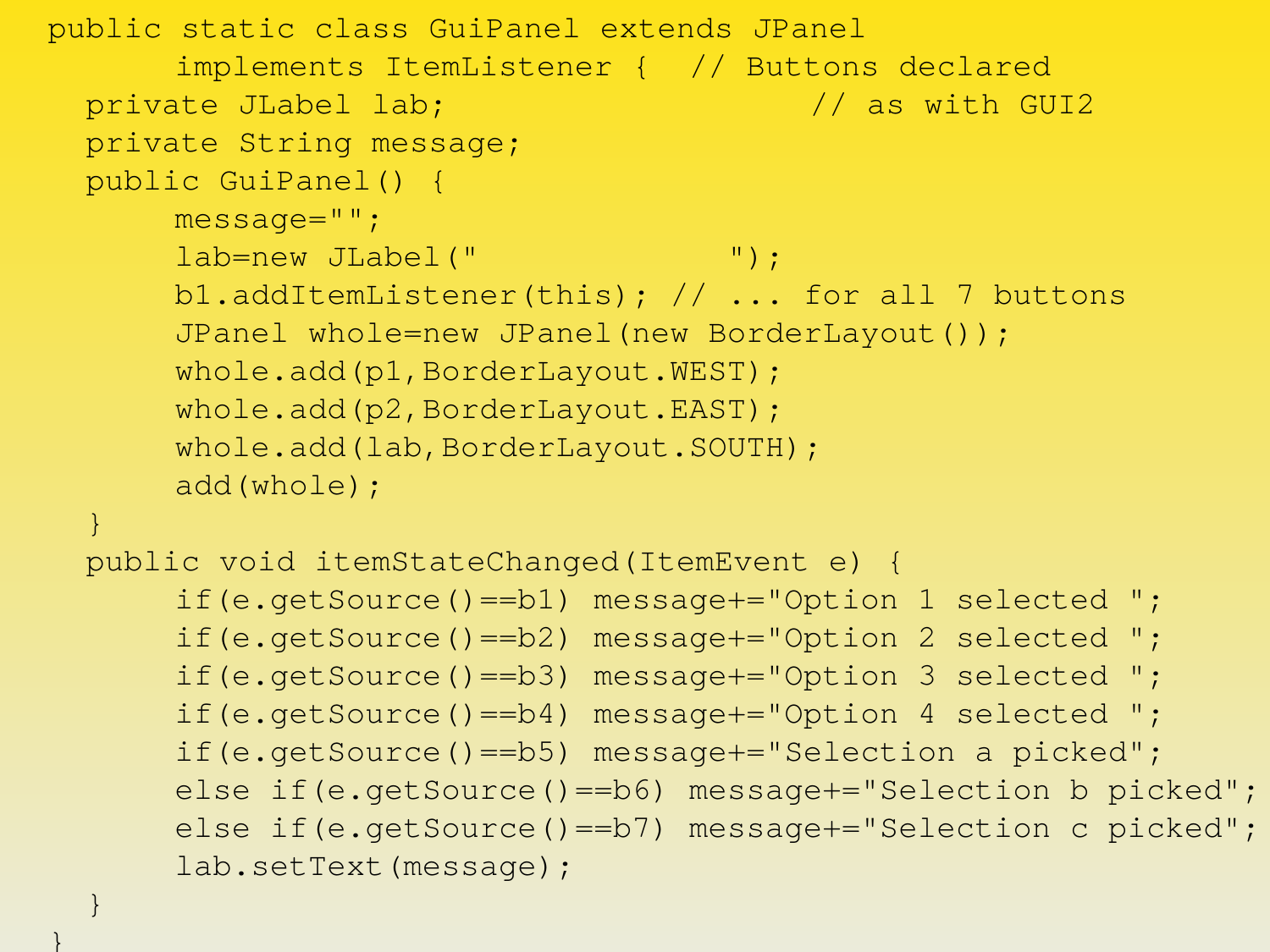

public static class GuiPanel extends JPanel
	implements ItemListener {  // Buttons declared
  private JLabel lab;			// as with GUI2
  private String message;
  public GuiPanel()	{
	message="";
	lab=new JLabel("             ");
	b1.addItemListener(this); // ... for all 7 buttons
	JPanel whole=new JPanel(new BorderLayout());
	whole.add(p1,BorderLayout.WEST);
	whole.add(p2,BorderLayout.EAST);
	whole.add(lab,BorderLayout.SOUTH);
	add(whole);
  }
  public void itemStateChanged(ItemEvent e) {
	if(e.getSource()==b1) message+="Option 1 selected ";
	if(e.getSource()==b2) message+="Option 2 selected ";
	if(e.getSource()==b3) message+="Option 3 selected ";
	if(e.getSource()==b4) message+="Option 4 selected ";
	if(e.getSource()==b5) message+="Selection a picked";
	else if(e.getSource()==b6) message+="Selection b picked";
	else if(e.getSource()==b7) message+="Selection c picked";
	lab.setText(message);
  }
}